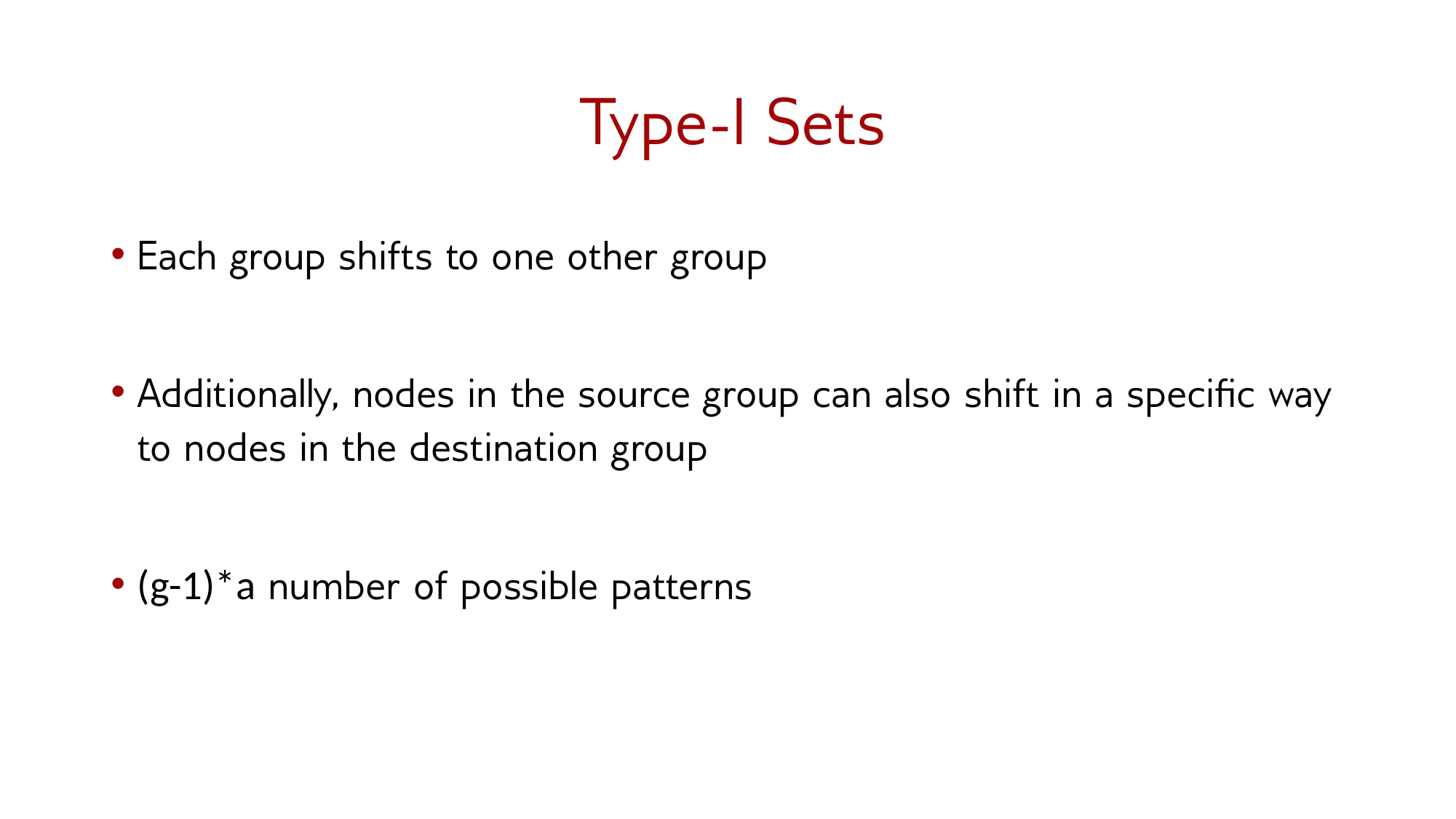

# Type-I Sets
Each group shifts to one other group

Additionally, nodes in the source group can also shift in a specific way to nodes in the destination group

(g-1)*a number of possible patterns